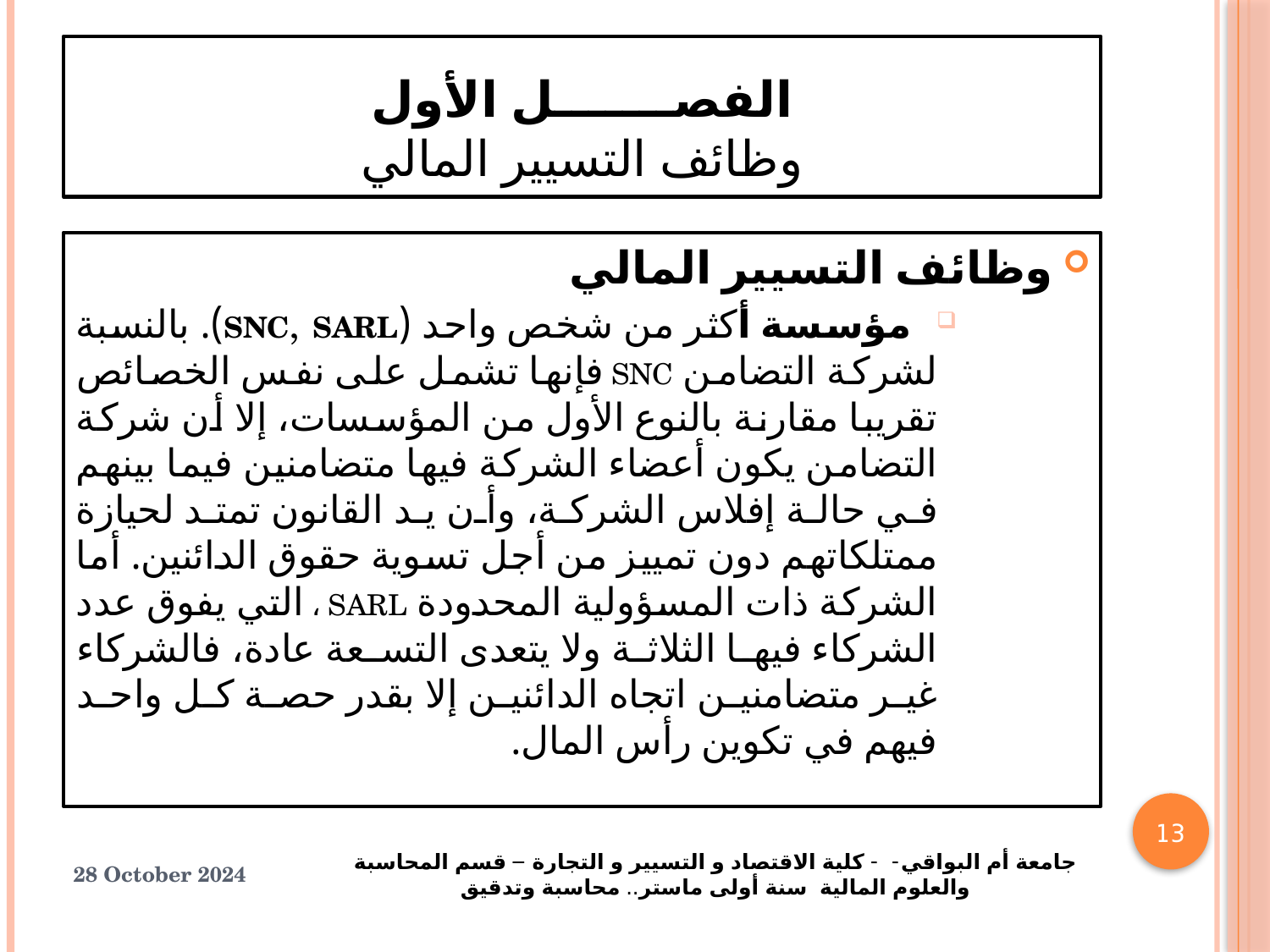

# الفصـــــــل الأول وظائف التسيير المالي
وظائف التسيير المالي
 مؤسسة أكثر من شخص واحد (SNC, SARL). بالنسبة لشركة التضامن SNC فإنها تشمل على نفس الخصائص تقريبا مقارنة بالنوع الأول من المؤسسات، إلا أن شركة التضامن يكون أعضاء الشركة فيها متضامنين فيما بينهم في حالة إفلاس الشركة، وأن يد القانون تمتد لحيازة ممتلكاتهم دون تمييز من أجل تسوية حقوق الدائنين. أما الشركة ذات المسؤولية المحدودة SARL ، التي يفوق عدد الشركاء فيها الثلاثة ولا يتعدى التسعة عادة، فالشركاء غير متضامنين اتجاه الدائنين إلا بقدر حصة كل واحد فيهم في تكوين رأس المال.

13
جامعة أم البواقي-  - كلية الاقتصاد و التسيير و التجارة – قسم المحاسبة والعلوم المالية  سنة أولى ماستر.. محاسبة وتدقيق
28 October 2024